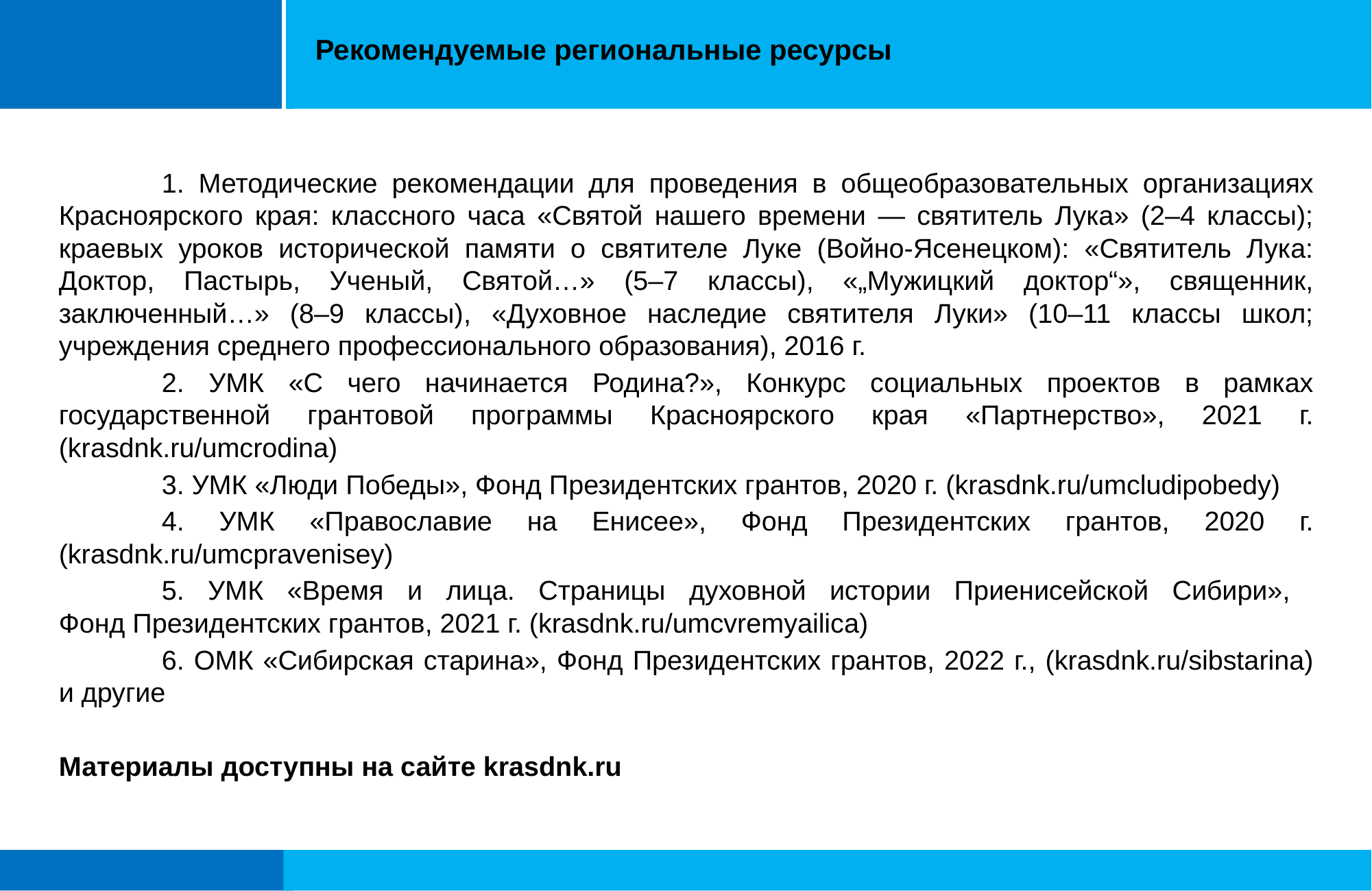

# Рекомендуемые региональные ресурсы
	1. Методические рекомендации для проведения в общеобразовательных организациях Красноярского края: классного часа «Святой нашего времени — святитель Лука» (2–4 классы); краевых уроков исторической памяти о святителе Луке (Войно-Ясенецком): «Святитель Лука: Доктор, Пастырь, Ученый, Святой…» (5–7 классы), «„Мужицкий доктор“», священник, заключенный…» (8–9 классы), «Духовное наследие святителя Луки» (10–11 классы школ; учреждения среднего профессионального образования), 2016 г.
	2. УМК «С чего начинается Родина?», Конкурс социальных проектов в рамках государственной грантовой программы Красноярского края «Партнерство», 2021 г. (krasdnk.ru/umcrodina)
	3. УМК «Люди Победы», Фонд Президентских грантов, 2020 г. (krasdnk.ru/umcludipobedy)
	4. УМК «Православие на Енисее», Фонд Президентских грантов, 2020 г. (krasdnk.ru/umcpravenisey)
	5. УМК «Время и лица. Страницы духовной истории Приенисейской Сибири»,
Фонд Президентских грантов, 2021 г. (krasdnk.ru/umcvremyailica)
	6. ОМК «Сибирская старина», Фонд Президентских грантов, 2022 г., (krasdnk.ru/sibstarina) и другие

Материалы доступны на сайте krasdnk.ru